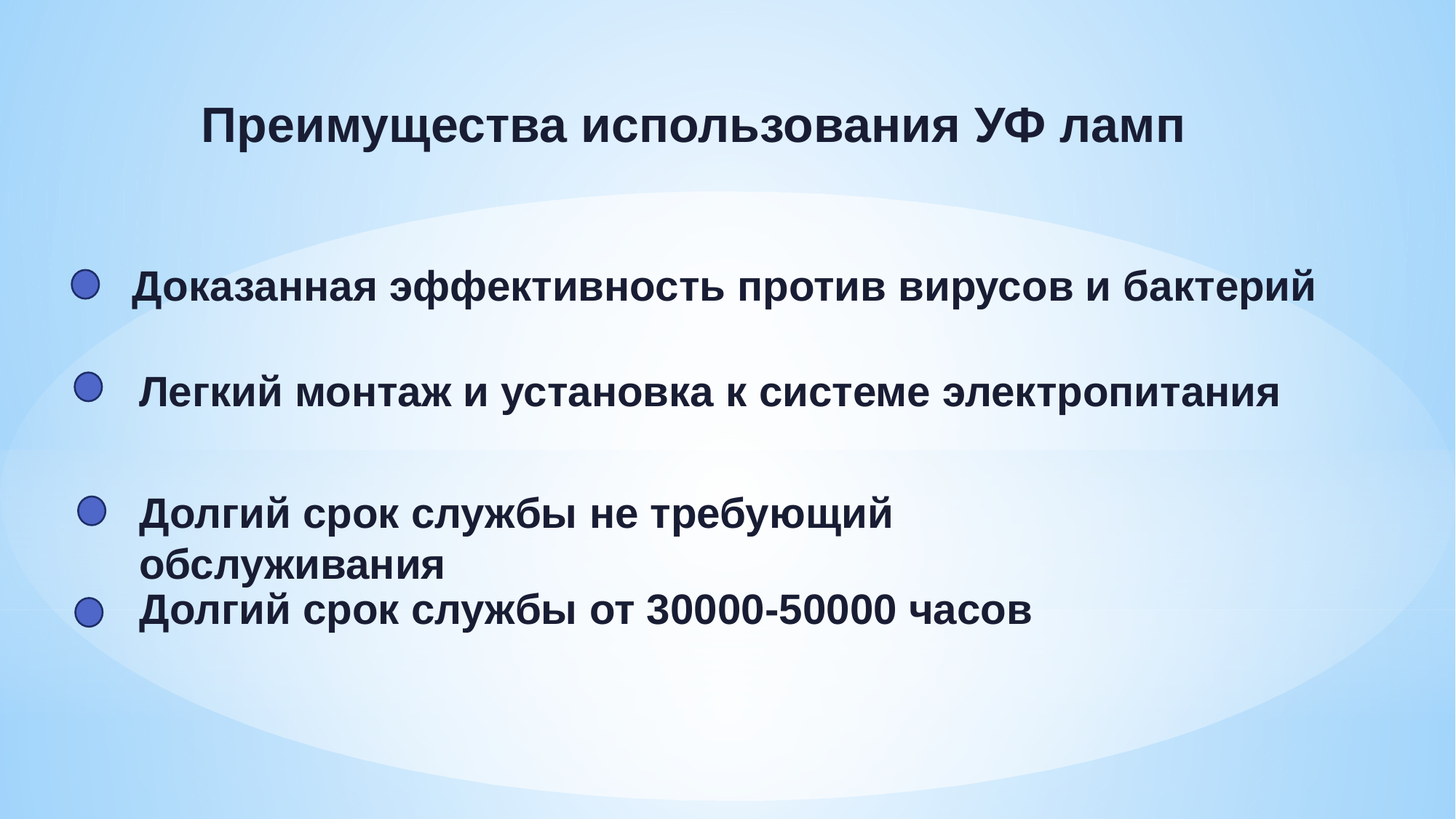

Преимущества использования УФ ламп

# Доказанная эффективность против вирусов и бактерий

Легкий монтаж и установка к системе электропитания

Долгий срок службы от 30000-50000 часов
Долгий срок службы не требующий обслуживания